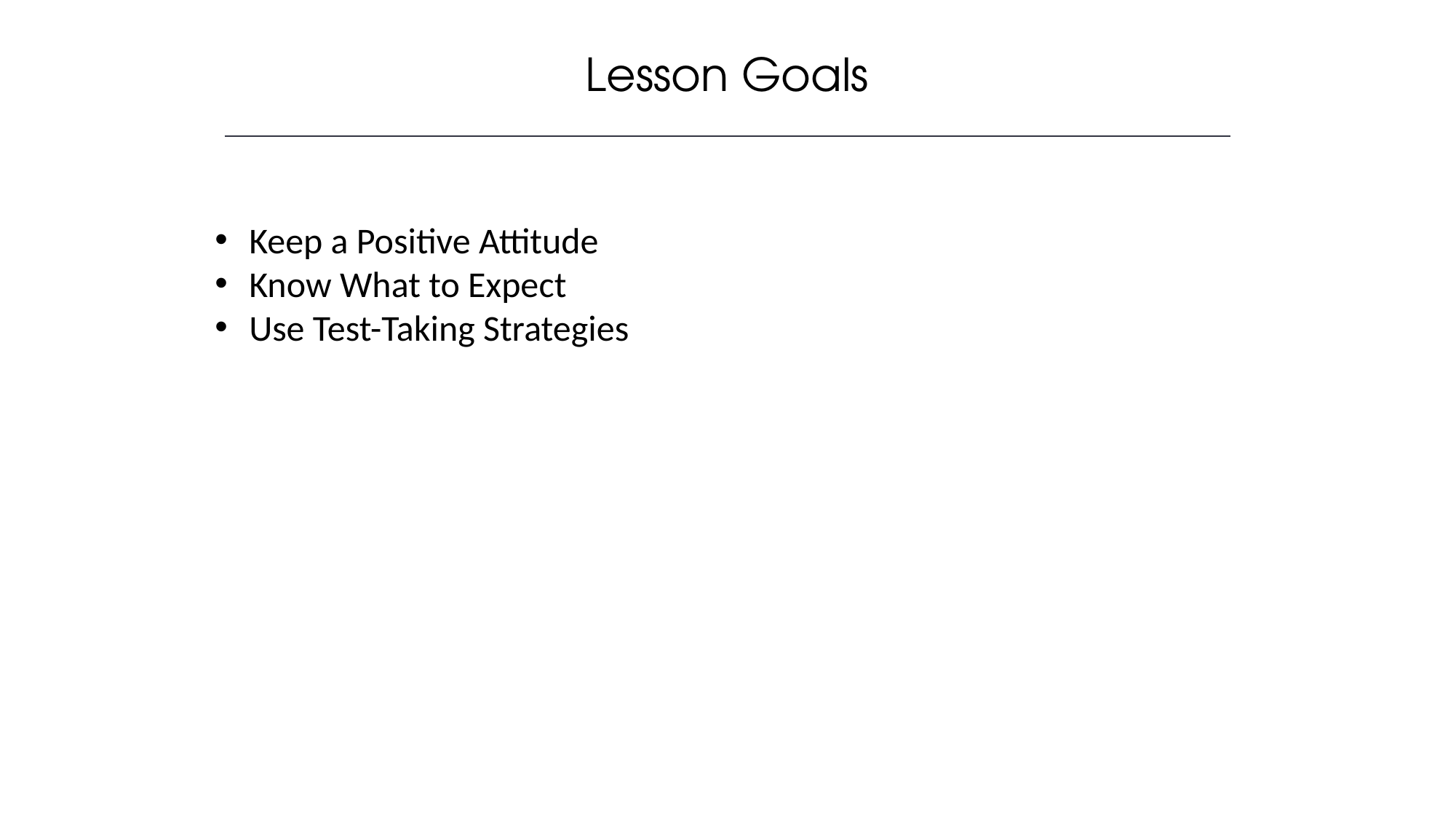

Lesson Goals
Keep a Positive Attitude
Know What to Expect
Use Test-Taking Strategies